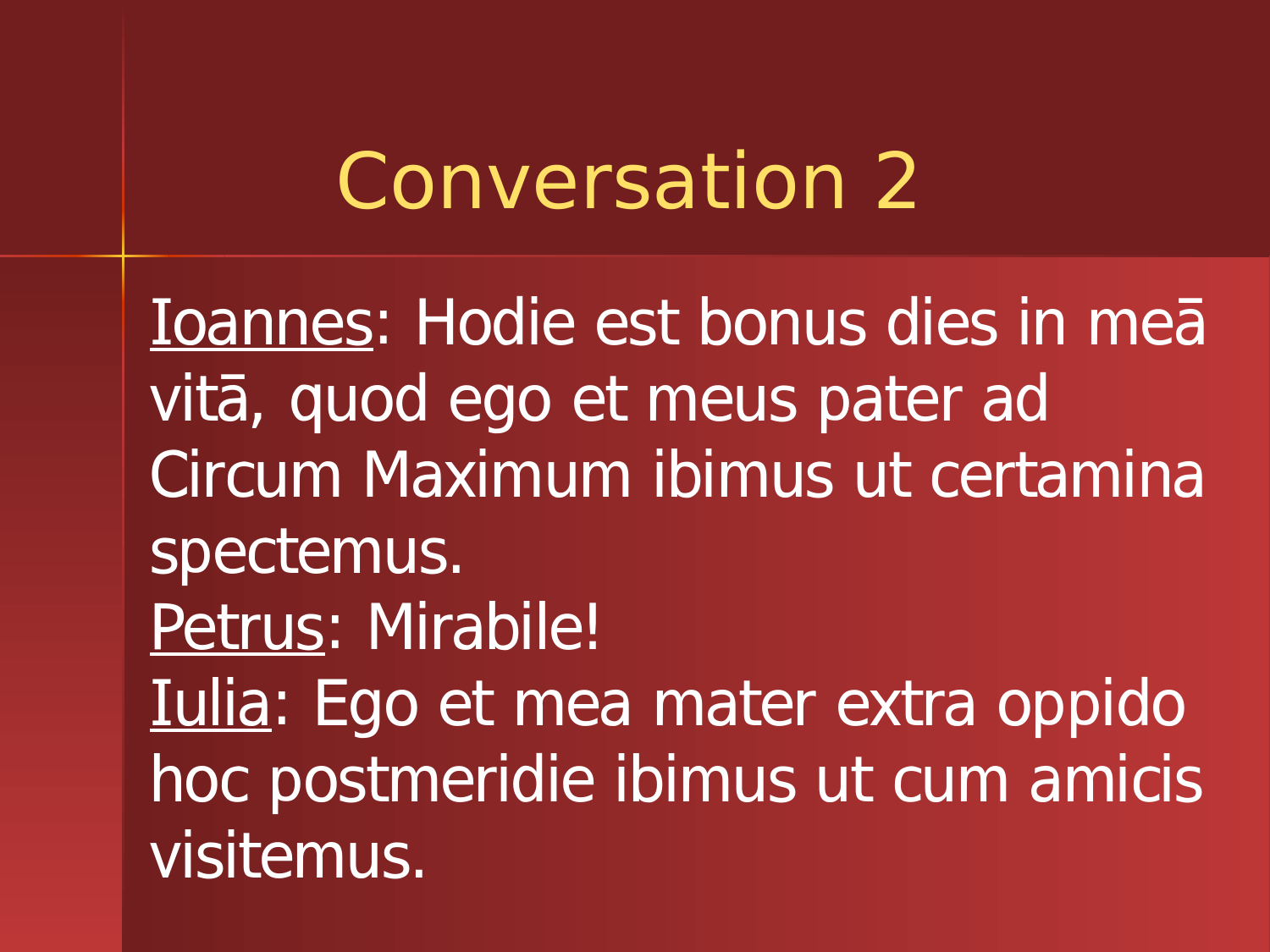

# Conversation 2
Ioannes: Hodie est bonus dies in meā vitā, quod ego et meus pater ad Circum Maximum ibimus ut certamina spectemus.
Petrus: Mirabile!
Iulia: Ego et mea mater extra oppido hoc postmeridie ibimus ut cum amicis visitemus.